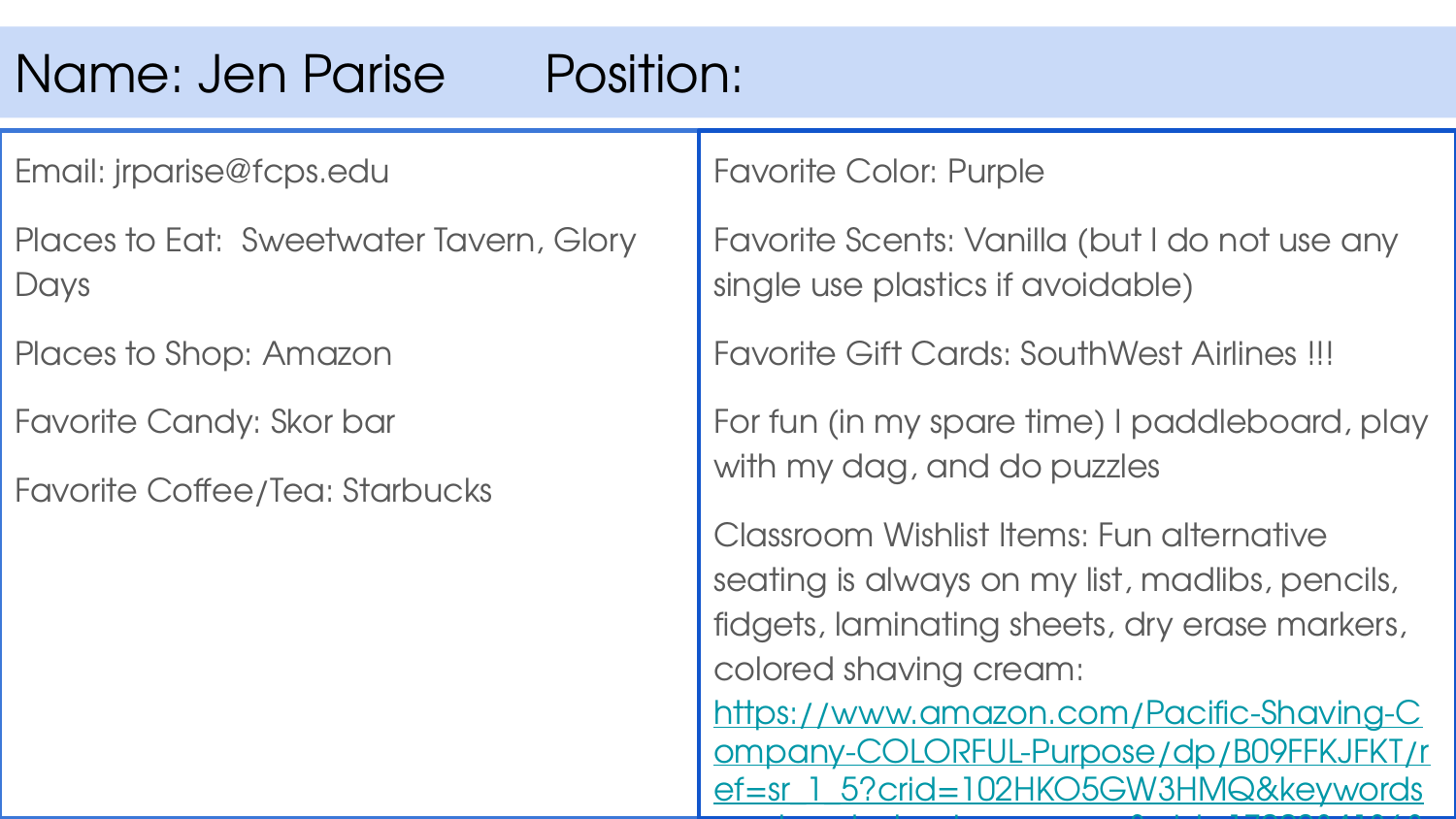

# Name: Jen Parise					Position:
Email: jrparise@fcps.edu
Places to Eat:  Sweetwater Tavern, Glory Days
Places to Shop: Amazon
Favorite Candy: Skor bar
Favorite Coffee/Tea: Starbucks

Favorite Color: Purple
Favorite Scents: Vanilla (but I do not use any single use plastics if avoidable)
Favorite Gift Cards: SouthWest Airlines !!!
For fun (in my spare time) I paddleboard, play with my dag, and do puzzles
Classroom Wishlist Items: Fun alternative seating is always on my list, madlibs, pencils, fidgets, laminating sheets, dry erase markers, colored shaving cream: https://www.amazon.com/Pacific-Shaving-Company-COLORFUL-Purpose/dp/B09FFKJFKT/ref=sr_1_5?crid=102HKO5GW3HMQ&keywords=colored+shaving+cream&qid=1700234136&sprefix=colored+shavi%2Caps%2C203&sr=8-5